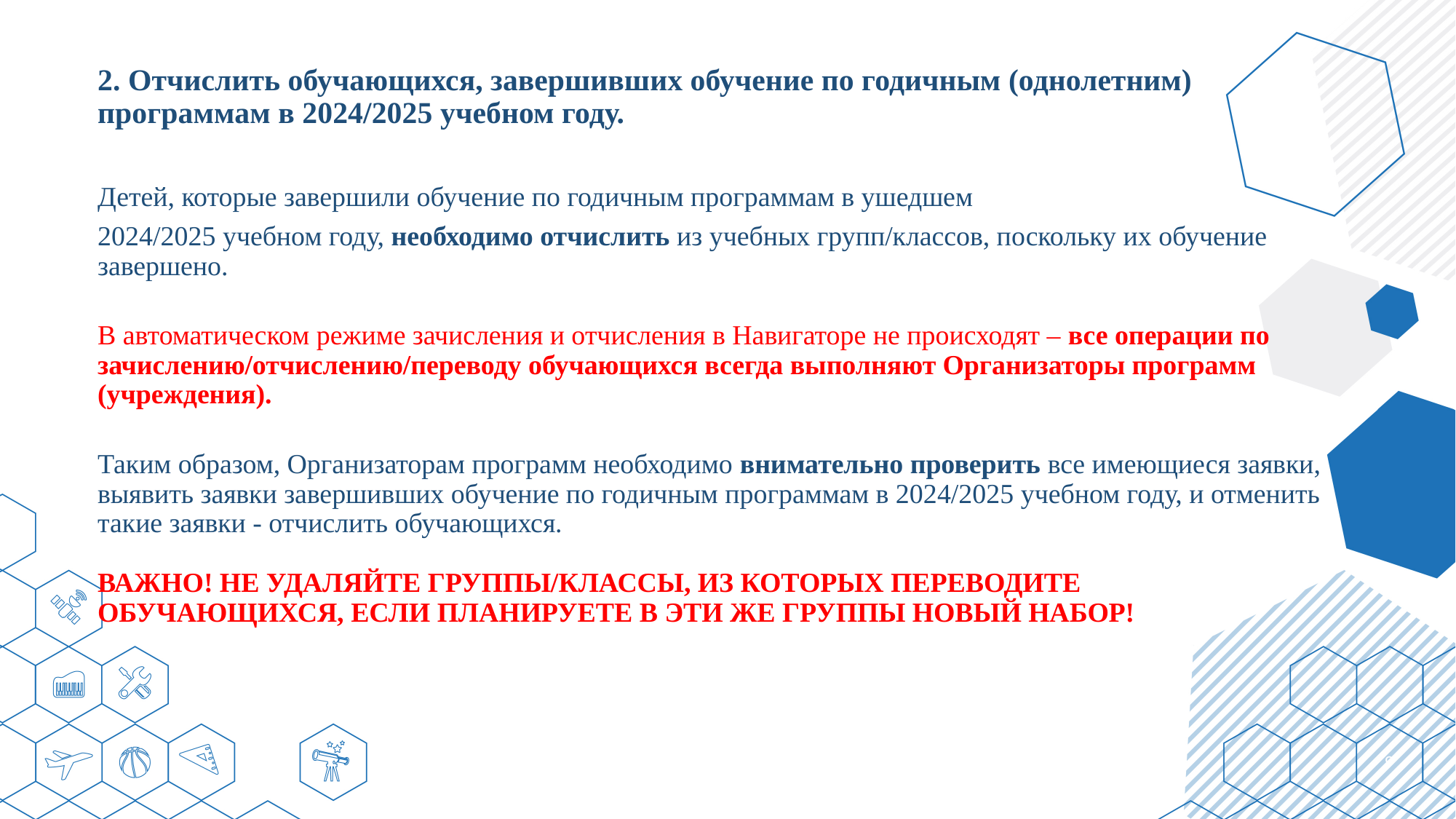

# 2. Отчислить обучающихся, завершивших обучение по годичным (однолетним) программам в 2024/2025 учебном году.
Детей, которые завершили обучение по годичным программам в ушедшем
2024/2025 учебном году, необходимо отчислить из учебных групп/классов, поскольку их обучение завершено.
В автоматическом режиме зачисления и отчисления в Навигаторе не происходят – все операции по зачислению/отчислению/переводу обучающихся всегда выполняют Организаторы программ (учреждения).
Таким образом, Организаторам программ необходимо внимательно проверить все имеющиеся заявки, выявить заявки завершивших обучение по годичным программам в 2024/2025 учебном году, и отменить такие заявки - отчислить обучающихся.
ВАЖНО! НЕ УДАЛЯЙТЕ ГРУППЫ/КЛАССЫ, ИЗ КОТОРЫХ ПЕРЕВОДИТЕ ОБУЧАЮЩИХСЯ, ЕСЛИ ПЛАНИРУЕТЕ В ЭТИ ЖЕ ГРУППЫ НОВЫЙ НАБОР!
9